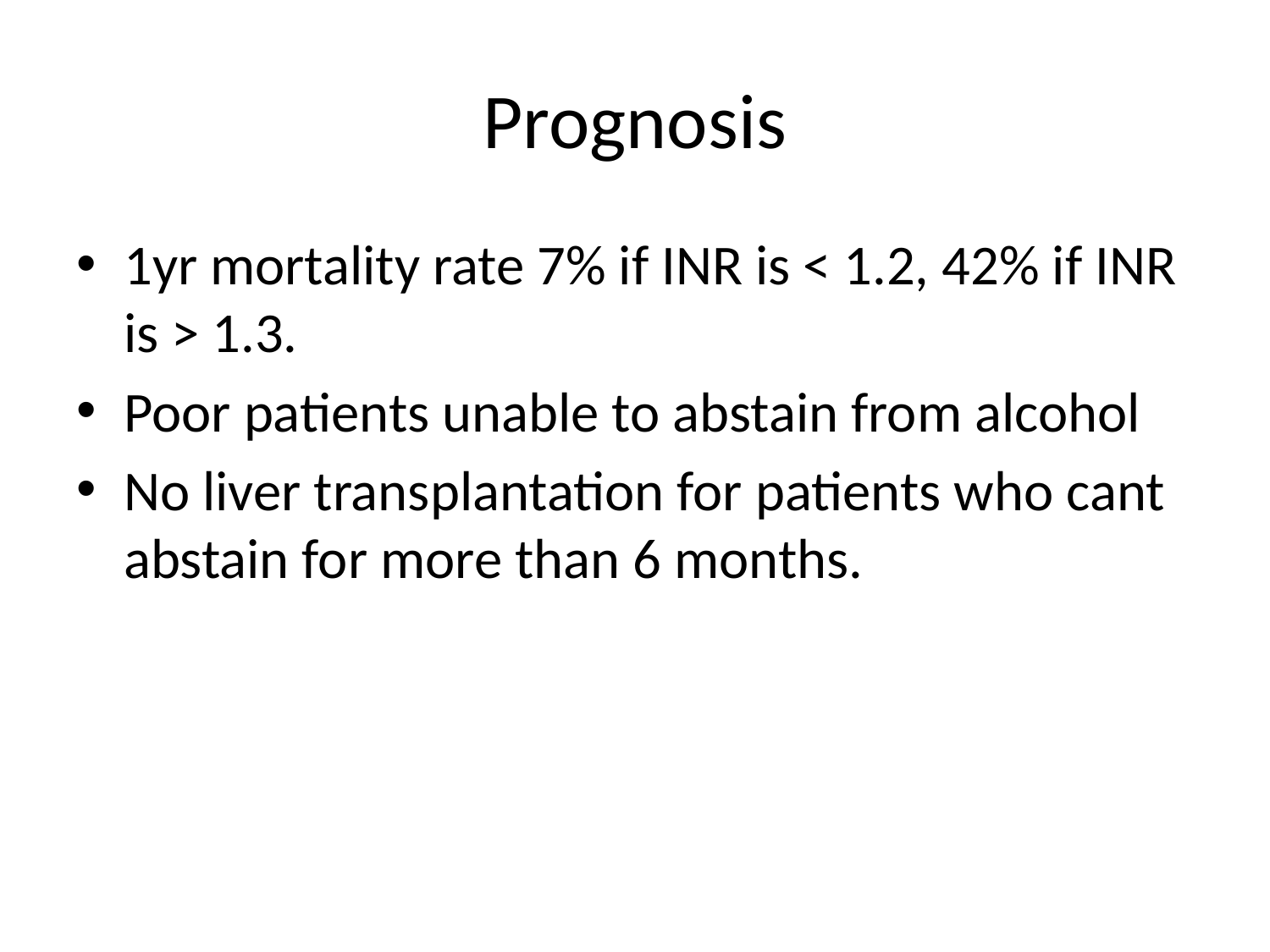

# Prognosis
1yr mortality rate 7% if INR is < 1.2, 42% if INR is > 1.3.
Poor patients unable to abstain from alcohol
No liver transplantation for patients who cant abstain for more than 6 months.